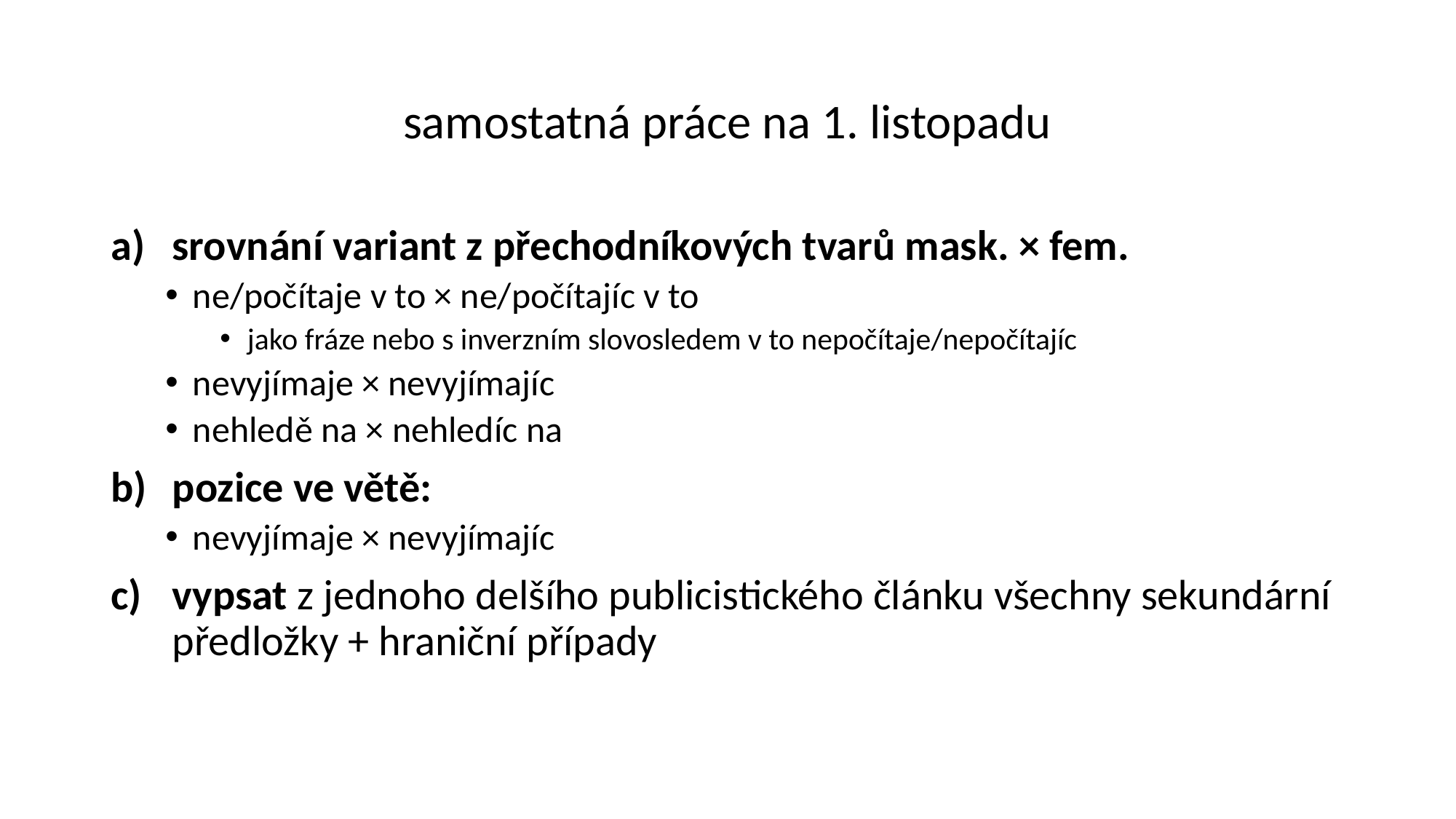

# samostatná práce na 1. listopadu
srovnání variant z přechodníkových tvarů mask. × fem.
ne/počítaje v to × ne/počítajíc v to
jako fráze nebo s inverzním slovosledem v to nepočítaje/nepočítajíc
nevyjímaje × nevyjímajíc
nehledě na × nehledíc na
pozice ve větě:
nevyjímaje × nevyjímajíc
vypsat z jednoho delšího publicistického článku všechny sekundární předložky + hraniční případy